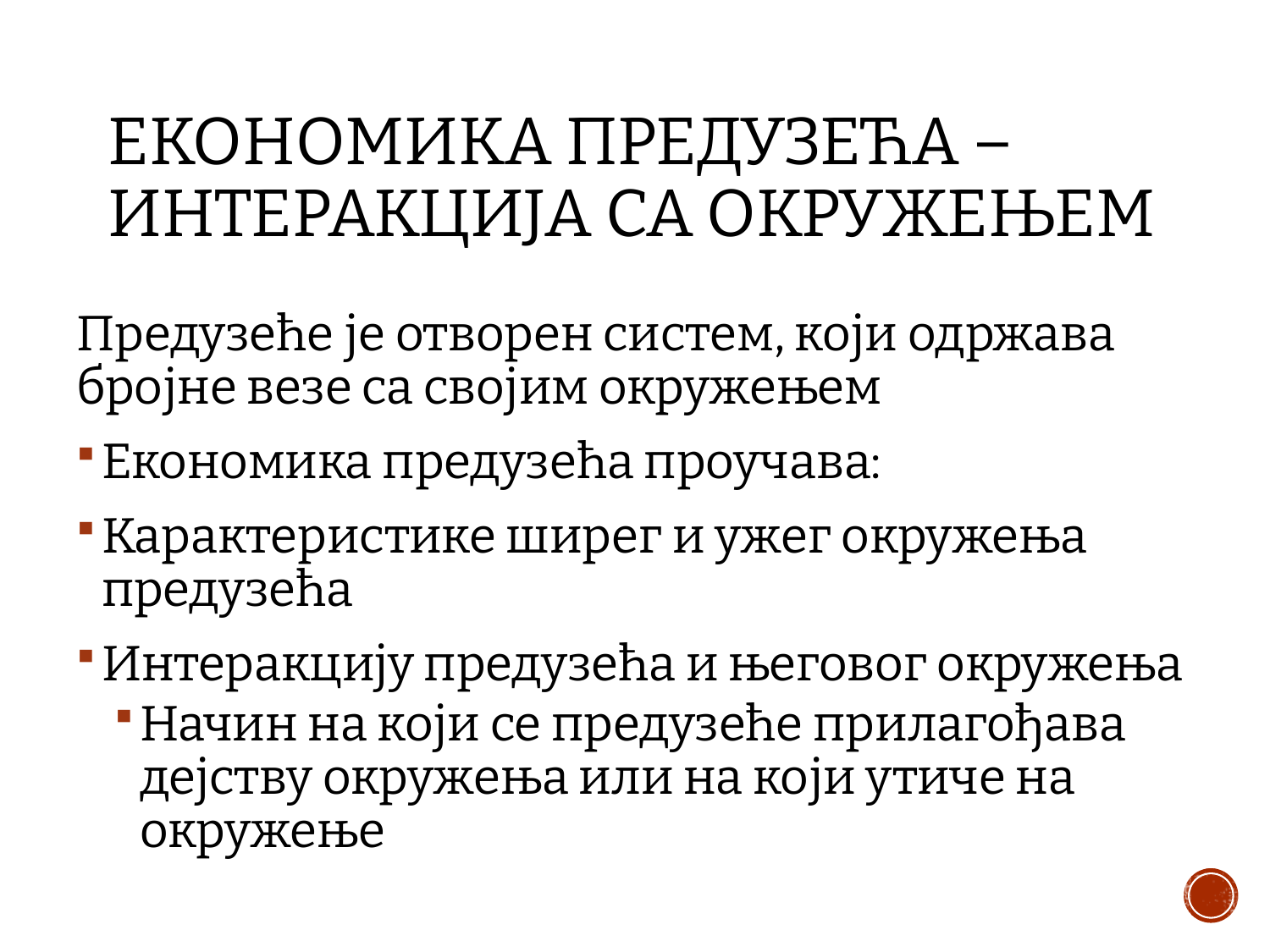

# Економика предузећа – интеракција са окружењем
Предузеће је отворен систем, који одржава бројне везе са својим окружењем
Економика предузећа проучава:
Карактеристике ширег и ужег окружења предузећа
Интеракцију предузећа и његовог окружења
Начин на који се предузеће прилагођава дејству окружења или на који утиче на окружење